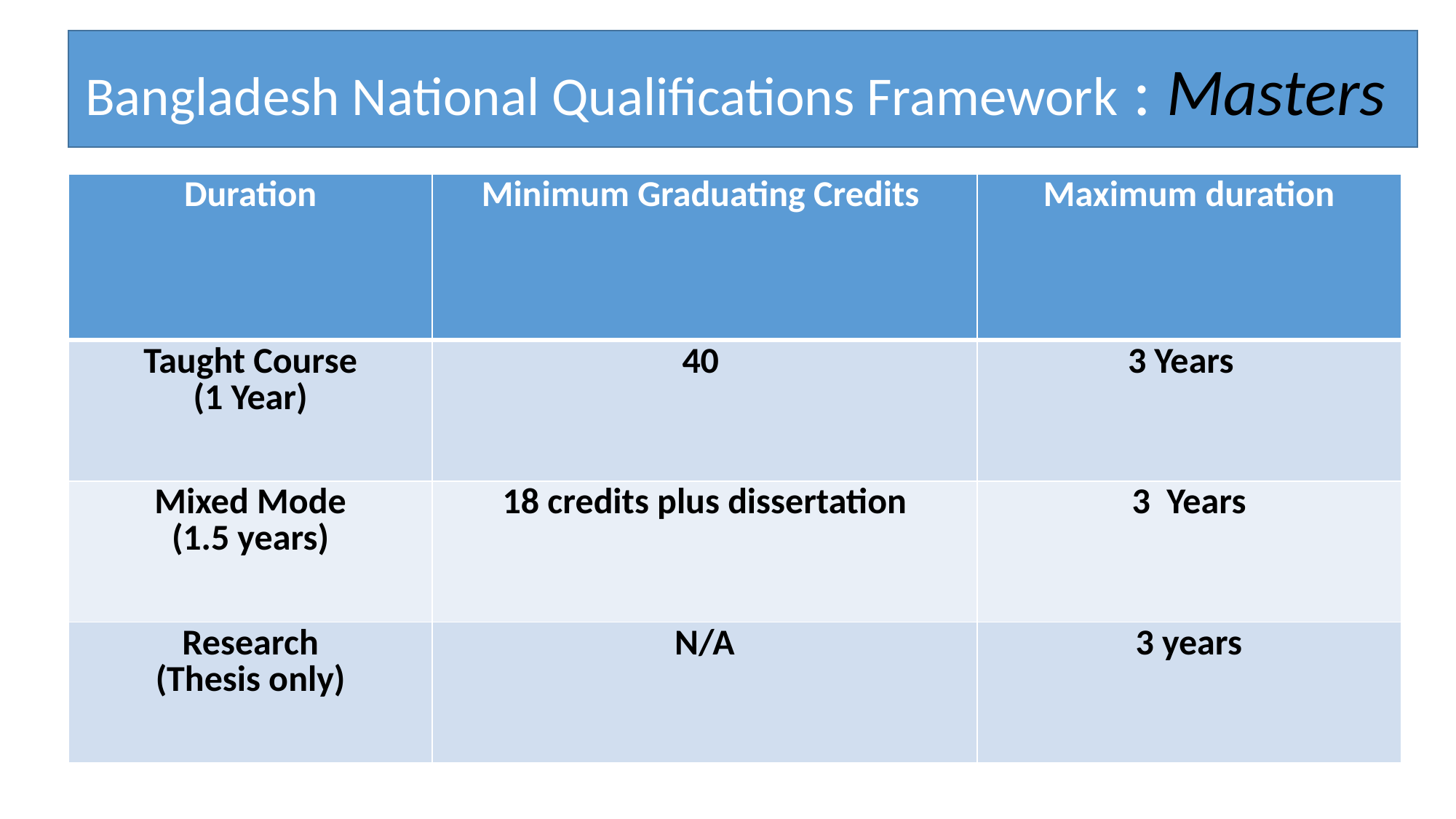

Bangladesh National Qualifications Framework : Masters
| Duration | Minimum Graduating Credits | Maximum duration |
| --- | --- | --- |
| Taught Course (1 Year) | 40 | 3 Years |
| Mixed Mode (1.5 years) | 18 credits plus dissertation | 3 Years |
| Research (Thesis only) | N/A | 3 years |